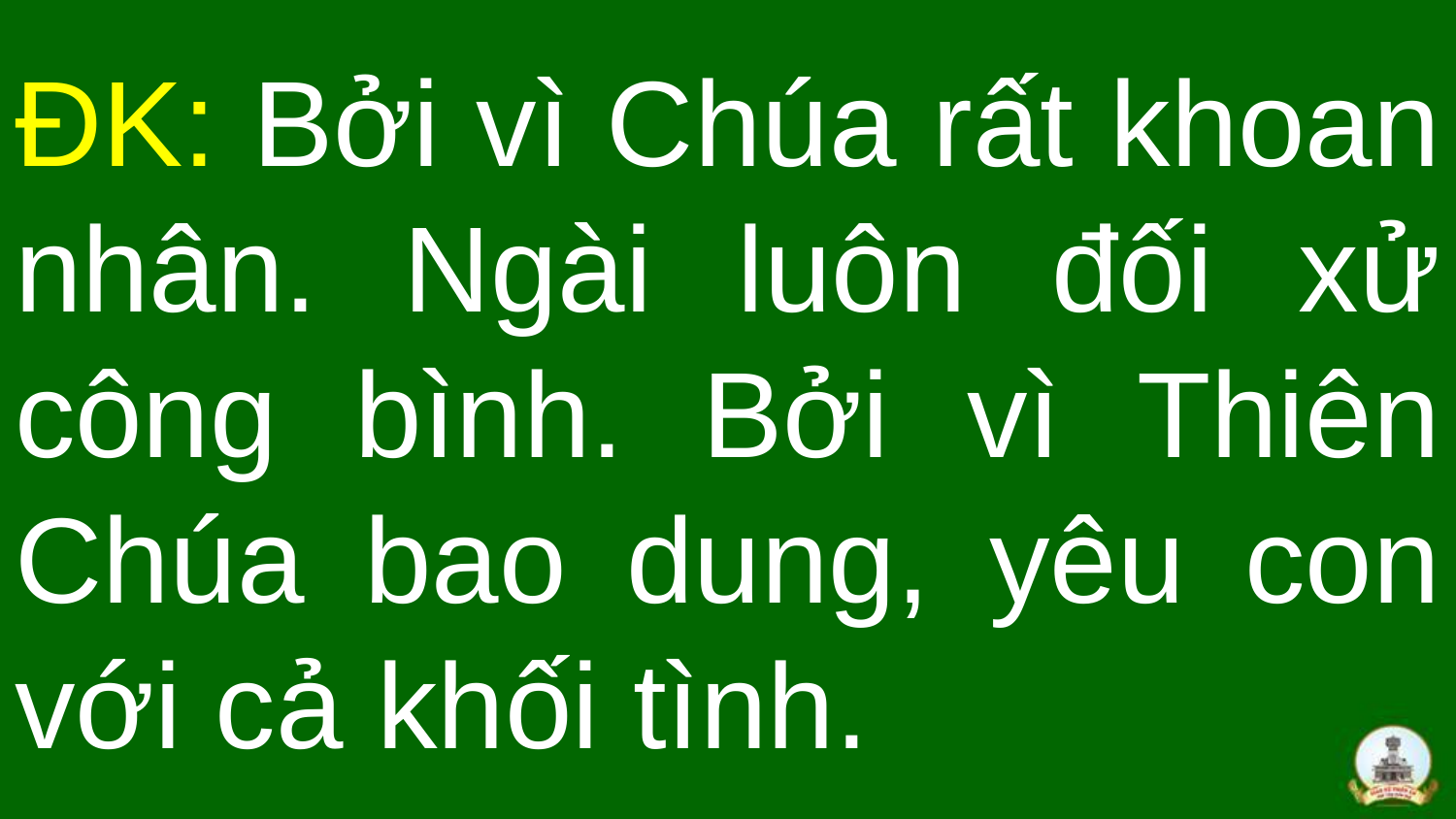

# ĐK: Bởi vì Chúa rất khoan nhân. Ngài luôn đối xử công bình. Bởi vì Thiên Chúa bao dung, yêu con với cả khối tình.